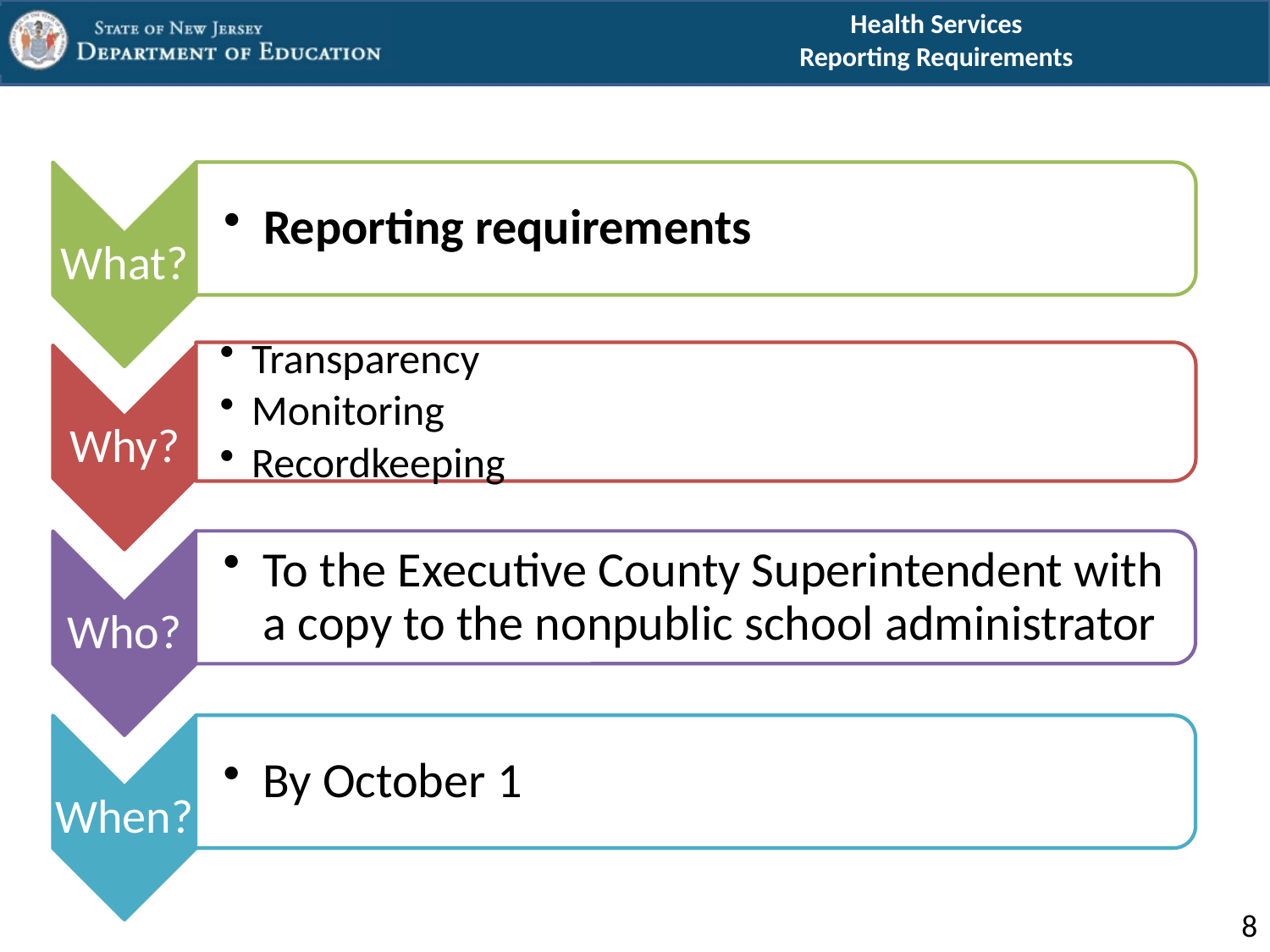

# Health Services Reporting Requirements
Why?
Transparency
Monitoring
Recordkeeping
What?
Reporting requirements
Who?
To the Executive County Superintendent with a copy to the nonpublic school administrator
When?
By October 1